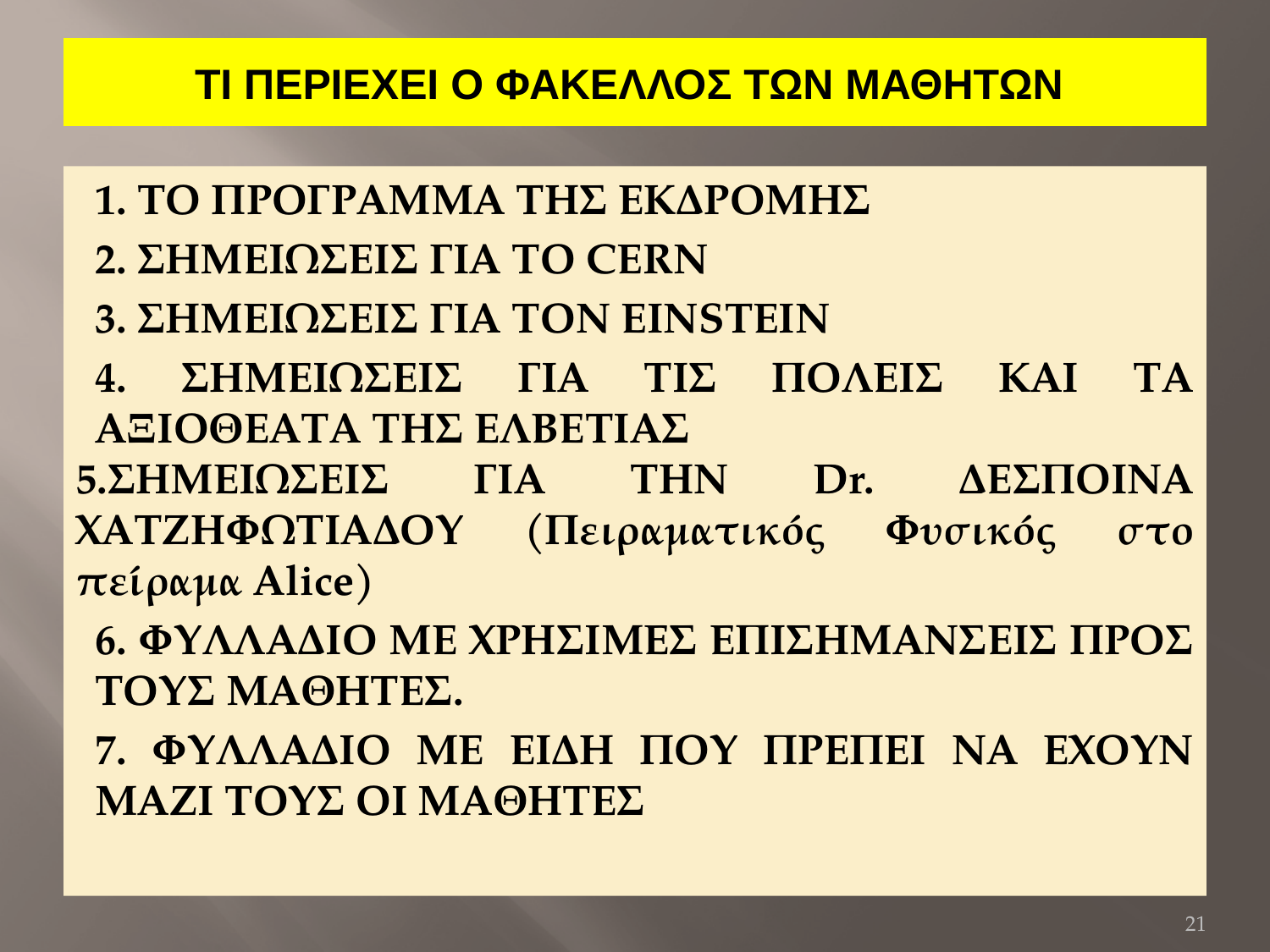

# ΤΙ ΠΕΡΙΕΧΕΙ Ο ΦΑΚΕΛΛΟΣ ΤΩΝ ΜΑΘΗΤΩΝ
1. ΤΟ ΠΡΟΓΡΑΜΜΑ ΤΗΣ ΕΚΔΡΟΜΗΣ
2. ΣΗΜΕΙΩΣΕΙΣ ΓΙΑ ΤΟ CERN
3. ΣΗΜΕΙΩΣΕΙΣ ΓΙΑ ΤΟΝ EINSTEIN
4. ΣΗΜΕΙΩΣΕΙΣ ΓΙΑ ΤΙΣ ΠΟΛΕΙΣ ΚΑΙ ΤΑ ΑΞΙΟΘΕΑΤΑ ΤΗΣ ΕΛΒΕΤΙΑΣ
5.ΣΗΜΕΙΩΣΕΙΣ ΓΙΑ ΤΗΝ Dr. ΔΕΣΠΟΙΝΑ ΧΑΤΖΗΦΩΤΙΑΔΟΥ (Πειραματικός Φυσικός στο πείραμα Alice)
6. ΦΥΛΛΑΔΙΟ ΜΕ ΧΡΗΣΙΜΕΣ ΕΠΙΣΗΜΑΝΣΕΙΣ ΠΡΟΣ ΤΟΥΣ ΜΑΘΗΤΕΣ.
7. ΦΥΛΛΑΔΙΟ ΜΕ ΕΙΔΗ ΠΟΥ ΠΡΕΠΕΙ ΝΑ ΕΧΟΥΝ ΜΑΖΙ ΤΟΥΣ ΟΙ ΜΑΘΗΤΕΣ

21